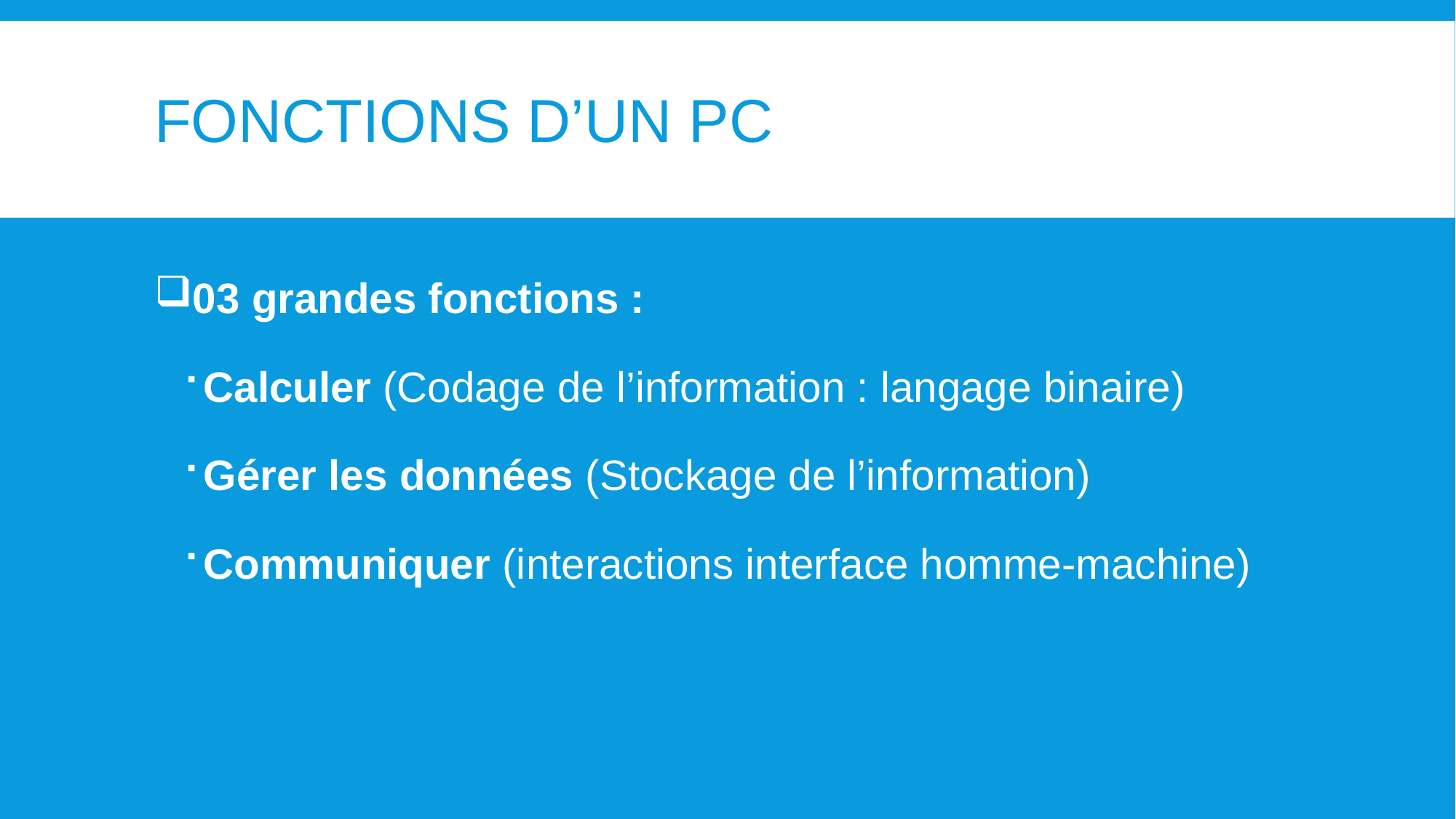

# FONCTIONS D’UN PC
03 grandes fonctions :
Calculer (Codage de l’information : langage binaire)
Gérer les données (Stockage de l’information)
Communiquer (interactions interface homme-machine)